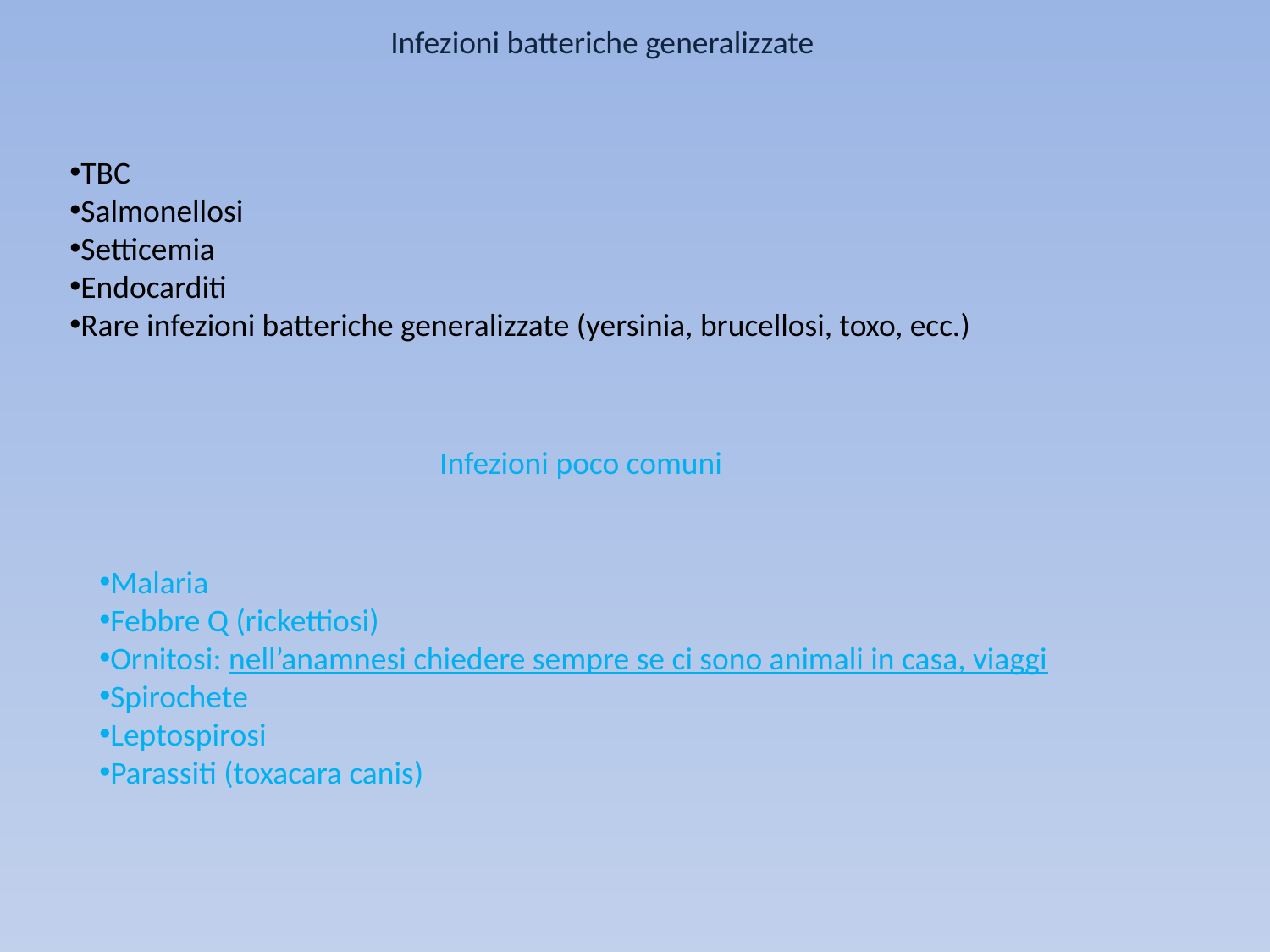

Infezioni batteriche generalizzate
TBC
Salmonellosi
Setticemia
Endocarditi
Rare infezioni batteriche generalizzate (yersinia, brucellosi, toxo, ecc.)
Infezioni poco comuni
Malaria
Febbre Q (rickettiosi)
Ornitosi: nell’anamnesi chiedere sempre se ci sono animali in casa, viaggi
Spirochete
Leptospirosi
Parassiti (toxacara canis)